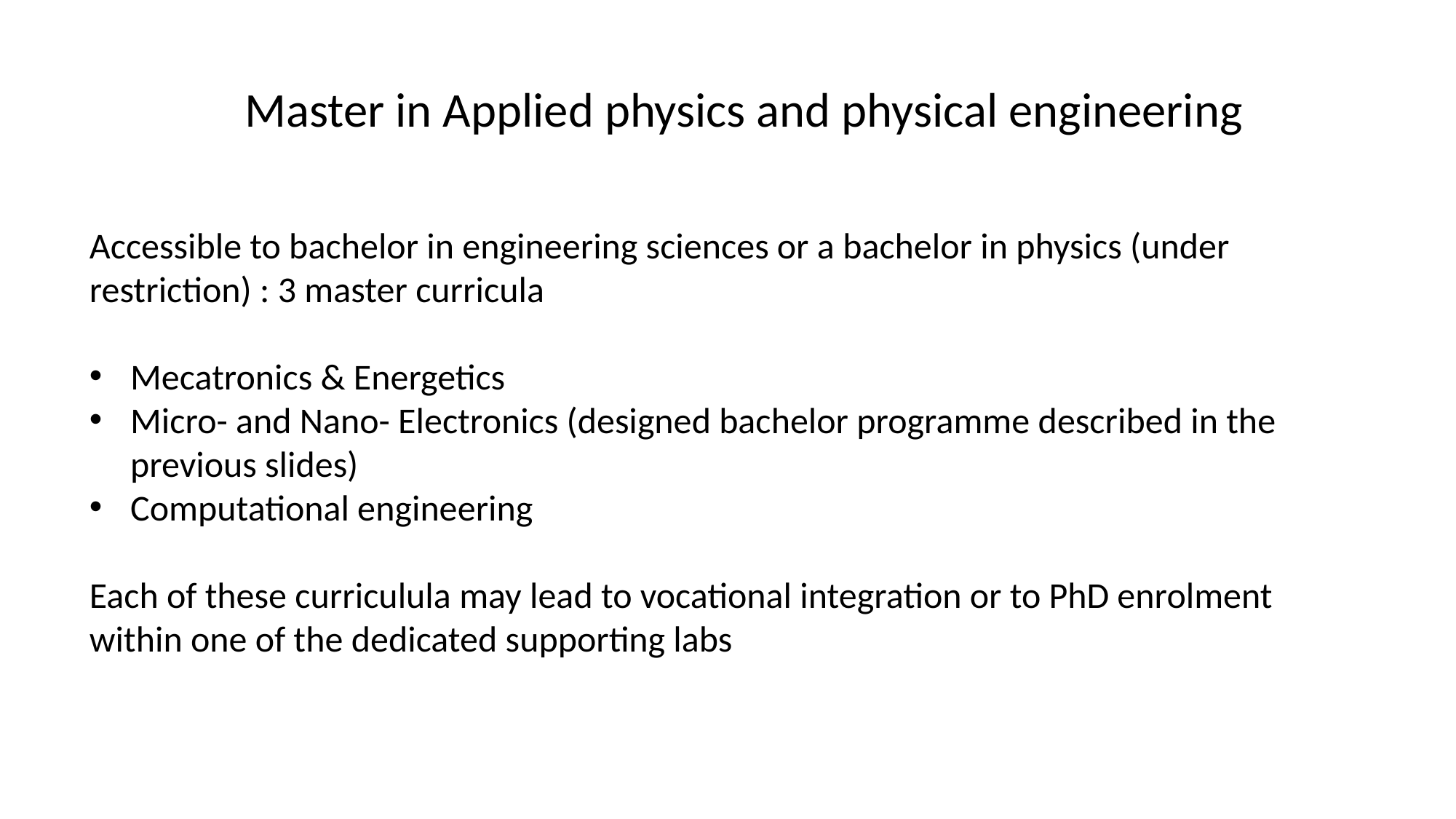

Master in Applied physics and physical engineering
Accessible to bachelor in engineering sciences or a bachelor in physics (under restriction) : 3 master curricula

Mecatronics & Energetics
Micro- and Nano- Electronics (designed bachelor programme described in the previous slides)
Computational engineering

Each of these curriculula may lead to vocational integration or to PhD enrolment within one of the dedicated supporting labs